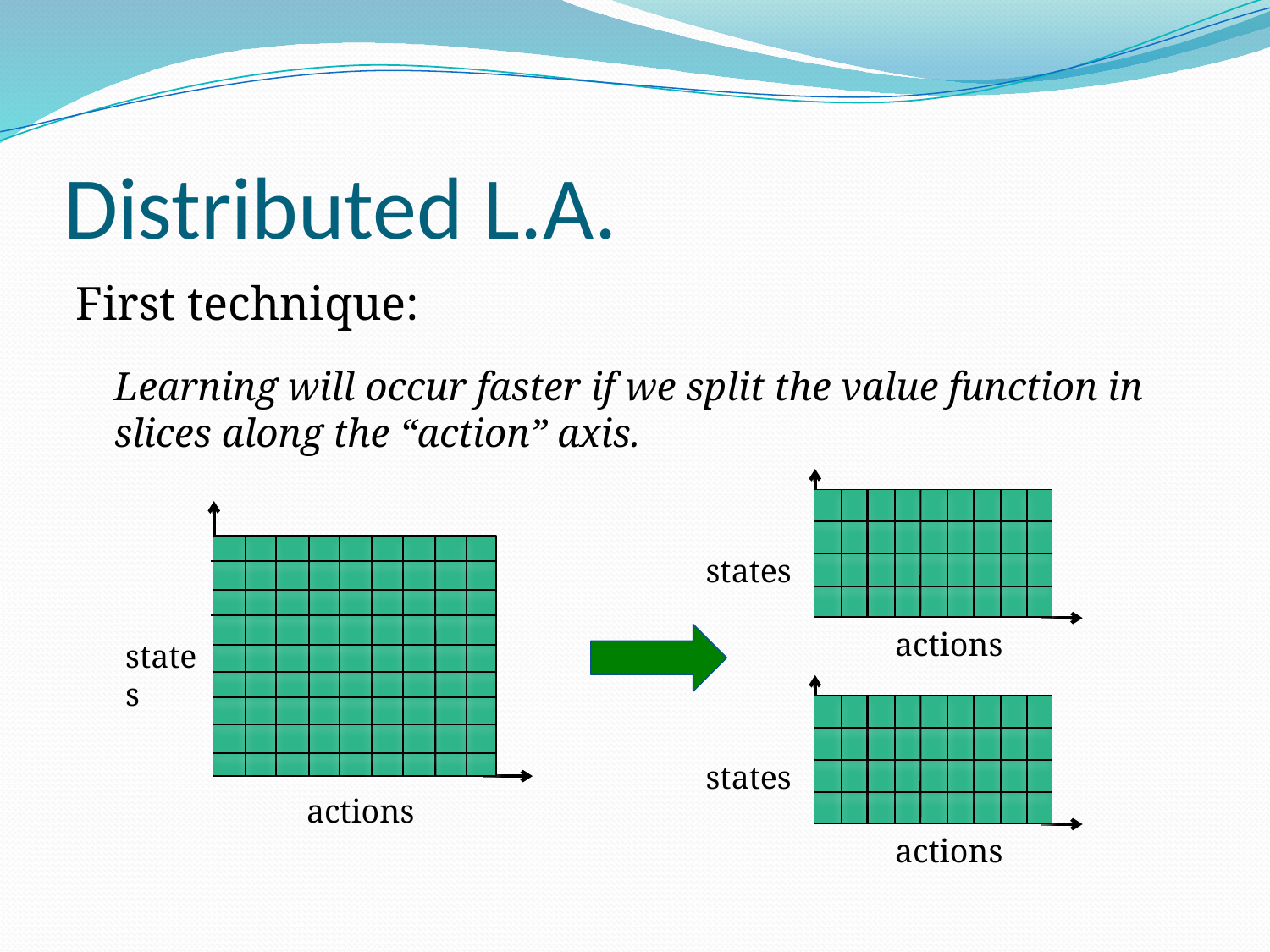

# Distributed L.A.
First technique:

	Learning will occur faster if we split the value function in slices along the “action” axis.

states
actions

states

actions

states
actions